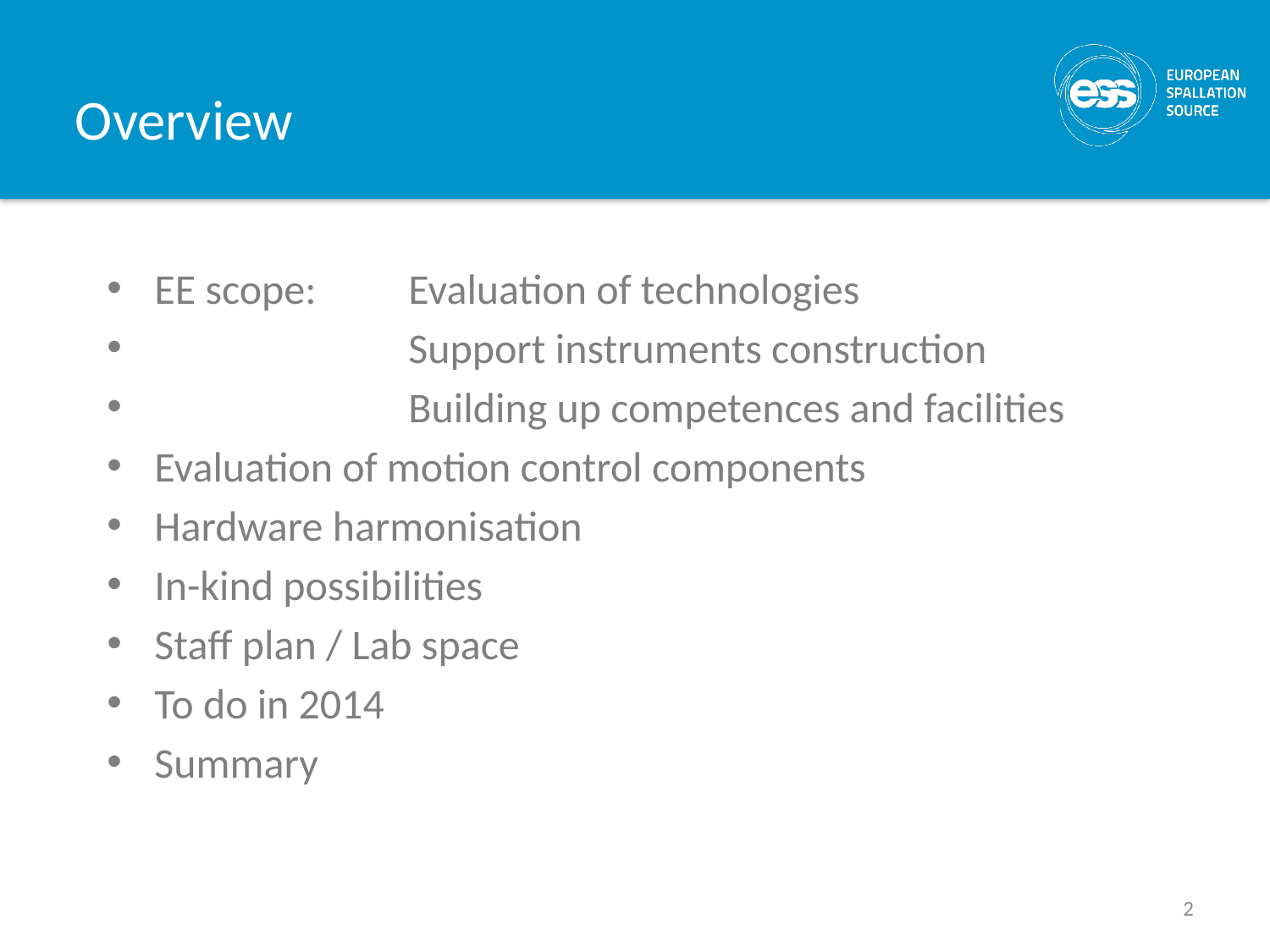

# Overview
EE scope: 	Evaluation of technologies
		Support instruments construction
   		Building up competences and facilities
Evaluation of motion control components
Hardware harmonisation
In-kind possibilities
Staff plan / Lab space
To do in 2014
Summary
2